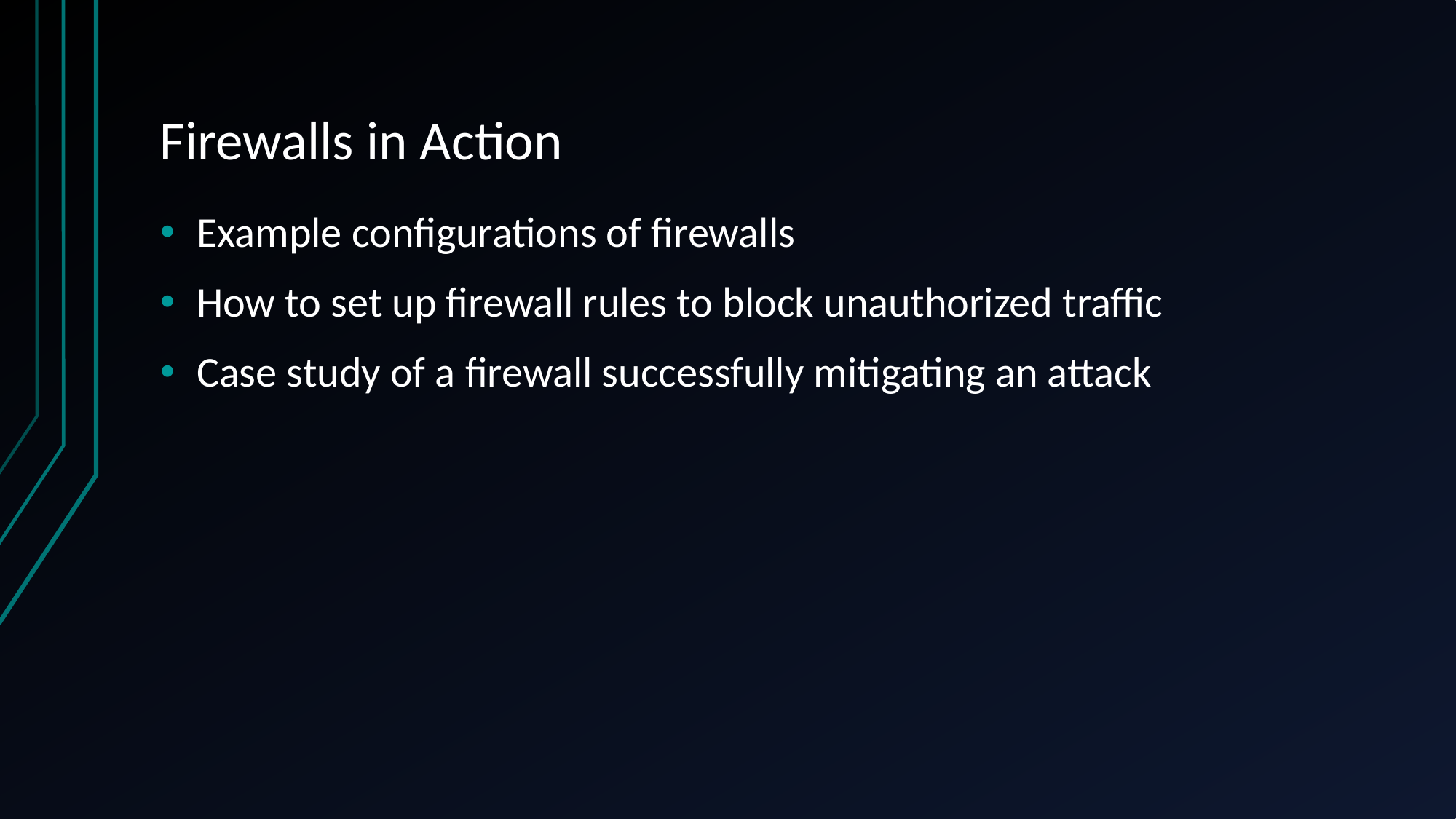

# Firewalls in Action
Example configurations of firewalls
How to set up firewall rules to block unauthorized traffic
Case study of a firewall successfully mitigating an attack